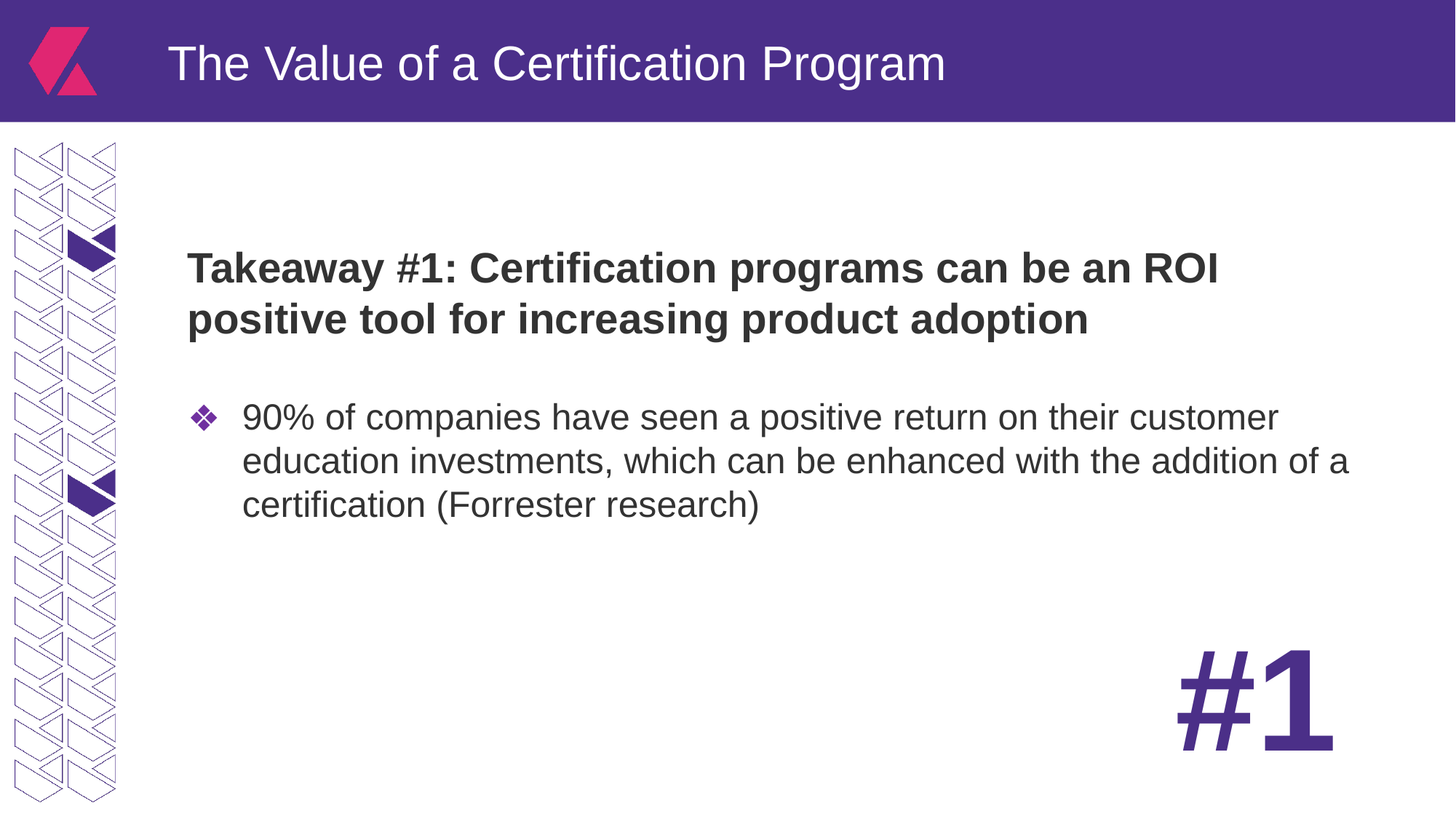

The Value of a Certification Program
Takeaway #1: Certification programs can be an ROI positive tool for increasing product adoption

90% of companies have seen a positive return on their customer education investments, which can be enhanced with the addition of a certification (Forrester research)
#1